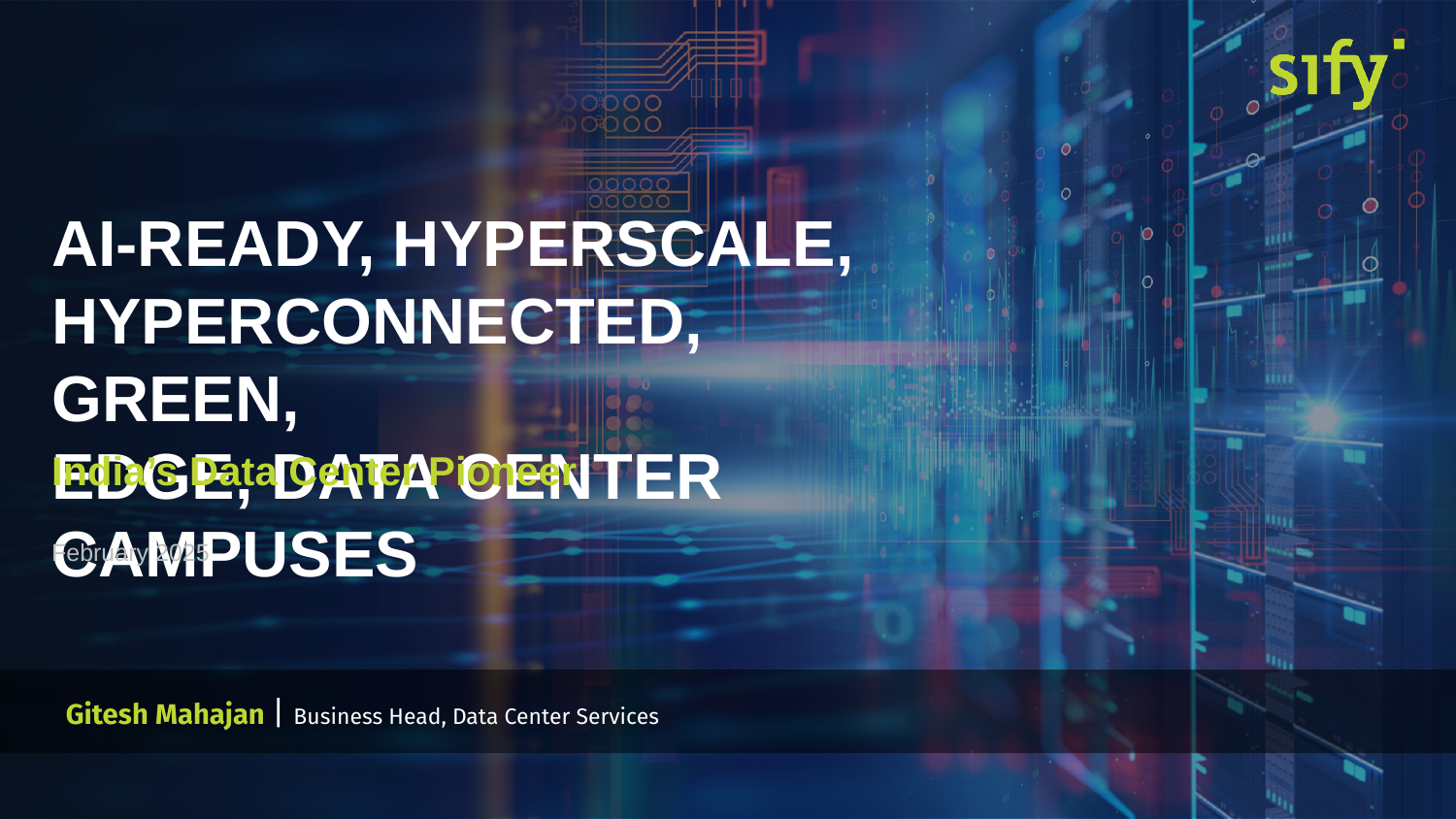

AI-READY, HYPERSCALE, HYPERCONNECTED, GREEN,
EDGE, DATA CENTER CAMPUSES
India’s Data Center Pioneer
February 2025

Gitesh Mahajan | Business Head, Data Center Services